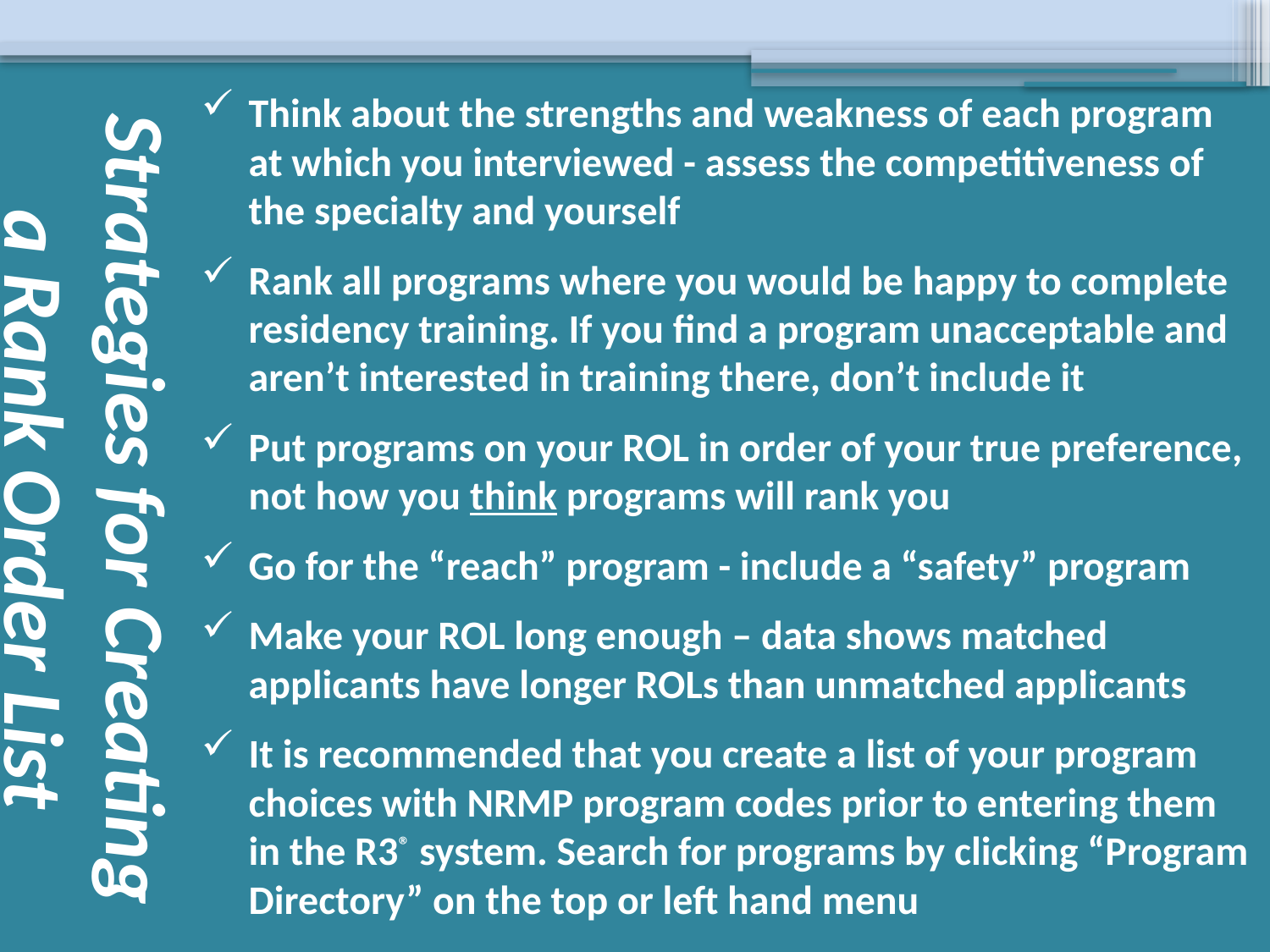

Think about the strengths and weakness of each program at which you interviewed - assess the competitiveness of the specialty and yourself

Rank all programs where you would be happy to complete residency training. If you find a program unacceptable and aren’t interested in training there, don’t include it

Put programs on your ROL in order of your true preference, not how you think programs will rank you

Go for the “reach” program - include a “safety” program

Make your ROL long enough – data shows matched applicants have longer ROLs than unmatched applicants

It is recommended that you create a list of your program choices with NRMP program codes prior to entering them in the R3® system. Search for programs by clicking “Program Directory” on the top or left hand menu

# Strategies for Creating a Rank Order List